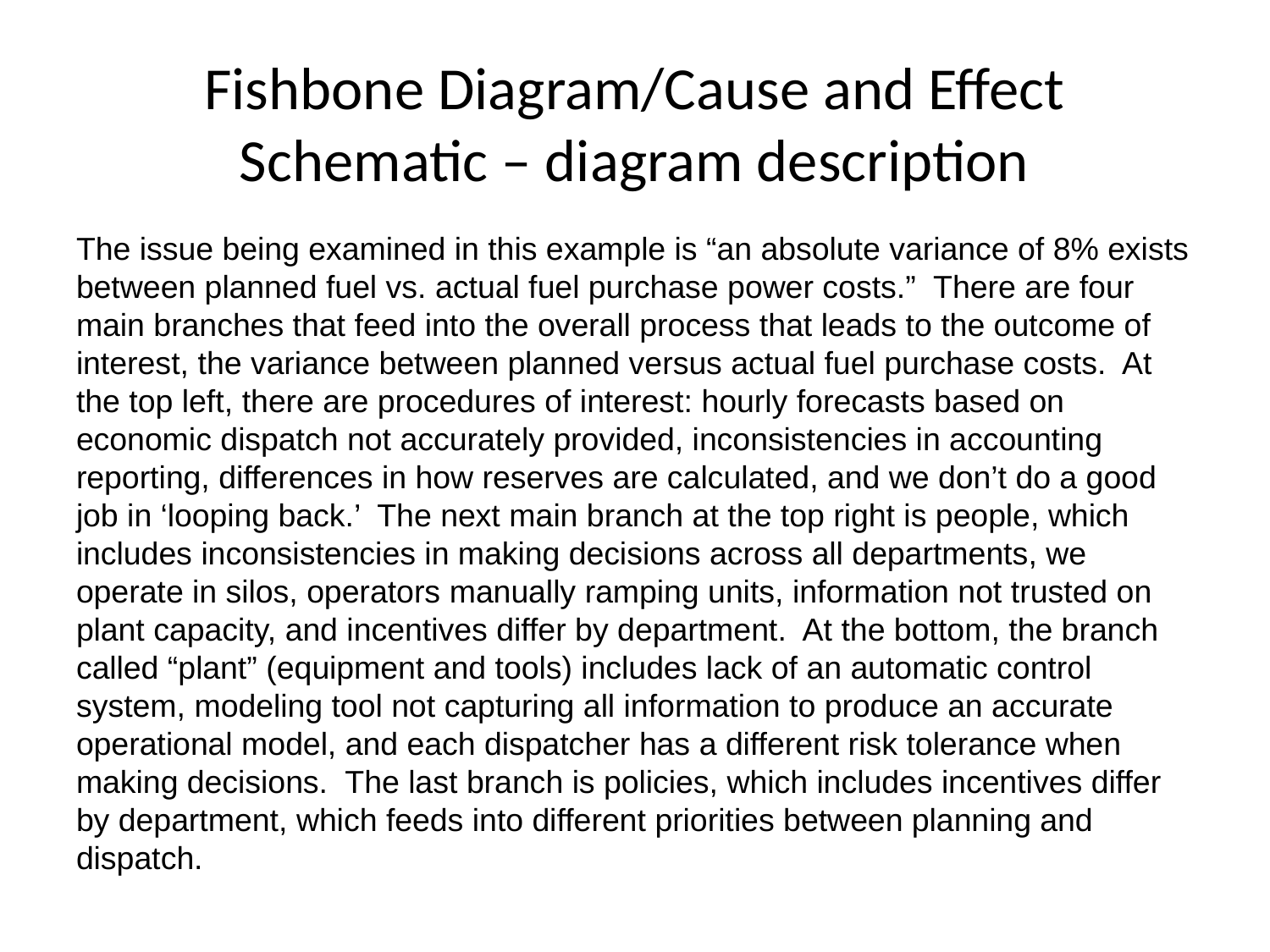

# Fishbone Diagram/Cause and Effect Schematic – diagram description
The issue being examined in this example is “an absolute variance of 8% exists between planned fuel vs. actual fuel purchase power costs.”  There are four main branches that feed into the overall process that leads to the outcome of interest, the variance between planned versus actual fuel purchase costs.  At the top left, there are procedures of interest: hourly forecasts based on economic dispatch not accurately provided, inconsistencies in accounting reporting, differences in how reserves are calculated, and we don’t do a good job in ‘looping back.’  The next main branch at the top right is people, which includes inconsistencies in making decisions across all departments, we operate in silos, operators manually ramping units, information not trusted on plant capacity, and incentives differ by department.  At the bottom, the branch called “plant” (equipment and tools) includes lack of an automatic control system, modeling tool not capturing all information to produce an accurate operational model, and each dispatcher has a different risk tolerance when making decisions.  The last branch is policies, which includes incentives differ by department, which feeds into different priorities between planning and dispatch.
42